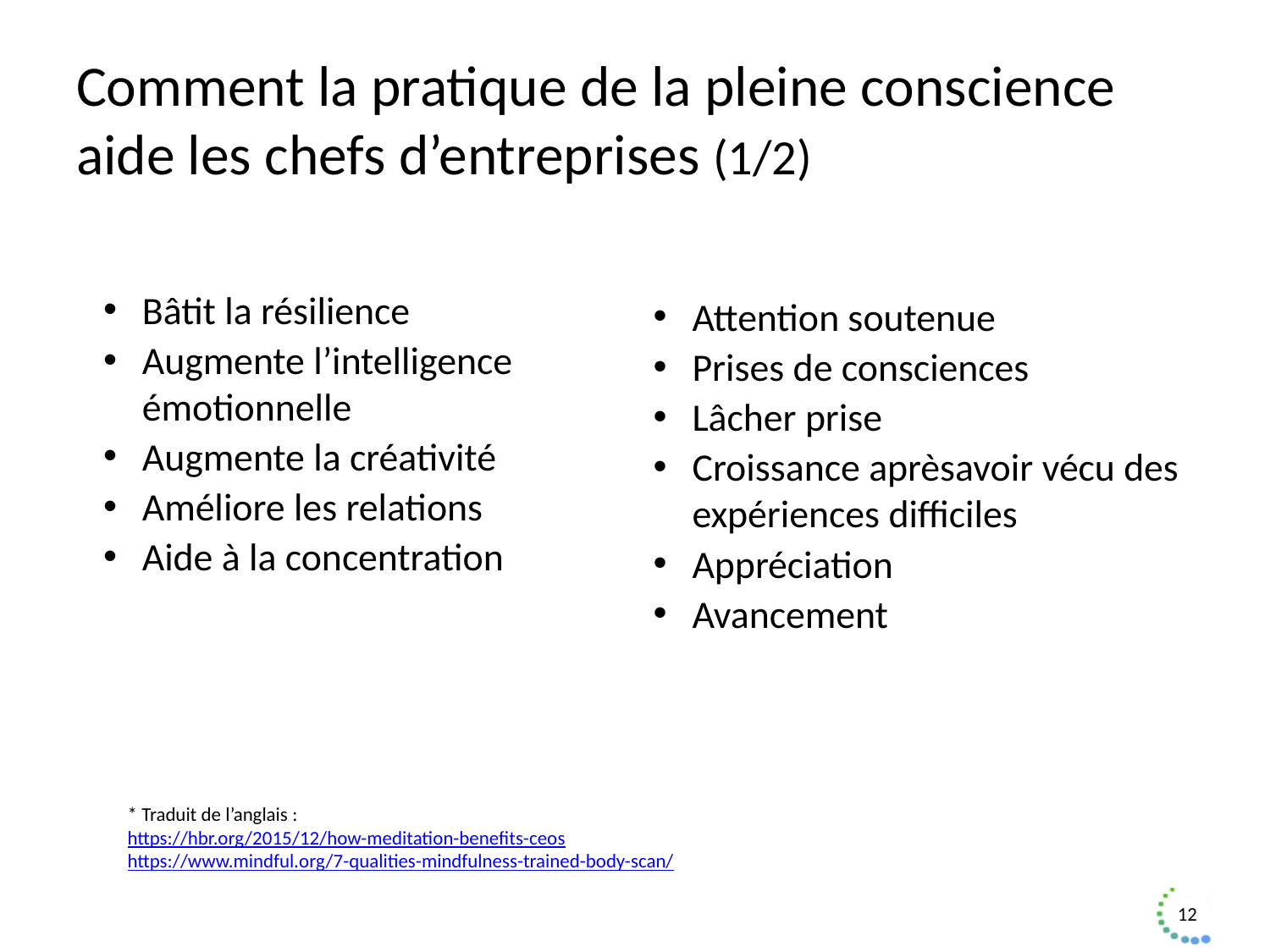

# Comment la pratique de la pleine conscience aide les chefs d’entreprises (1/2)
Bâtit la résilience
Augmente l’intelligence émotionnelle
Augmente la créativité
Améliore les relations
Aide à la concentration
Attention soutenue
Prises de consciences
Lâcher prise
Croissance aprèsavoir vécu des expériences difficiles
Appréciation
Avancement
* Traduit de l’anglais :
https://hbr.org/2015/12/how-meditation-benefits-ceos
https://www.mindful.org/7-qualities-mindfulness-trained-body-scan/